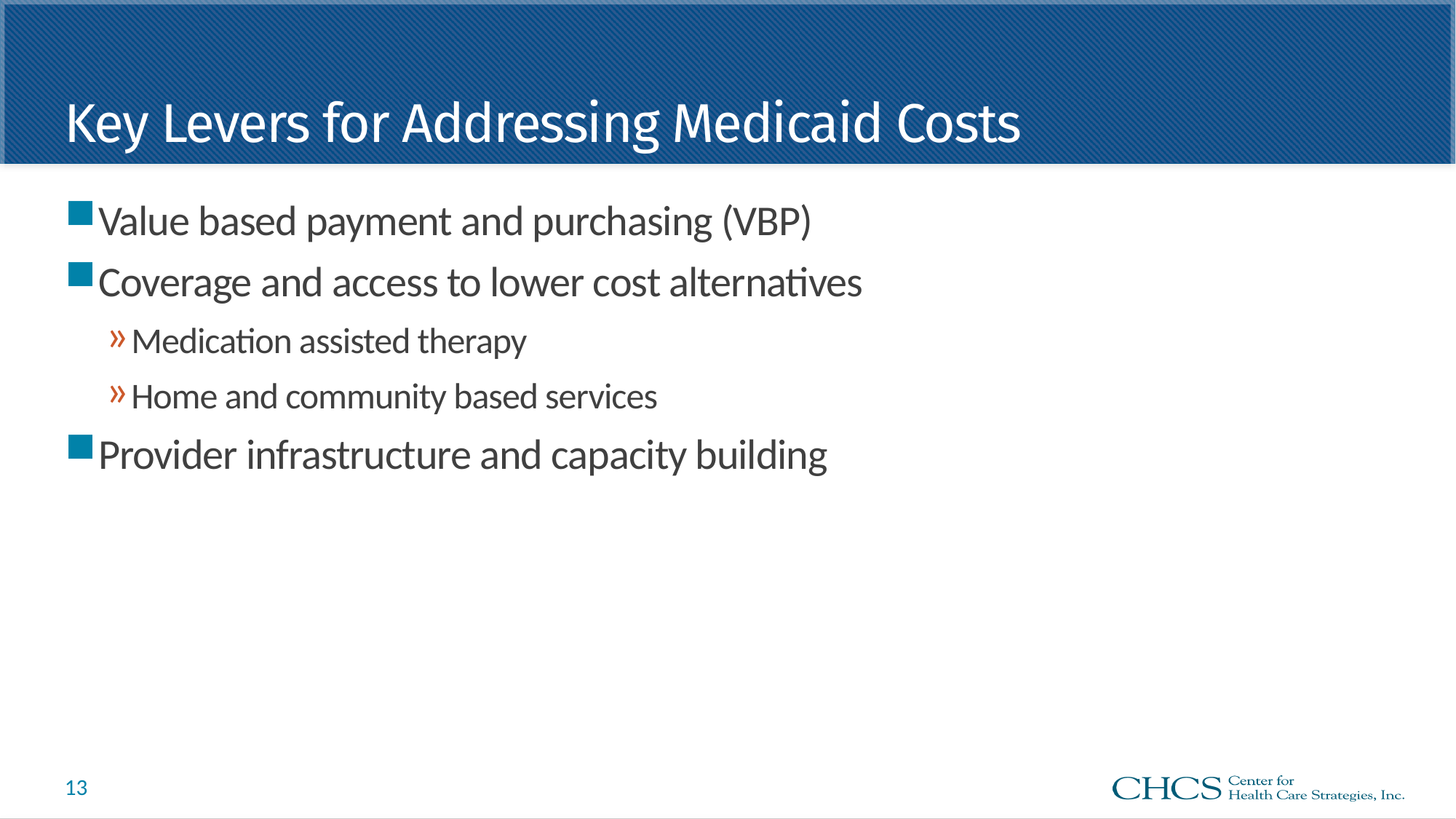

# Key Levers for Addressing Medicaid Costs
Value based payment and purchasing (VBP)
Coverage and access to lower cost alternatives
Medication assisted therapy
Home and community based services
Provider infrastructure and capacity building

13